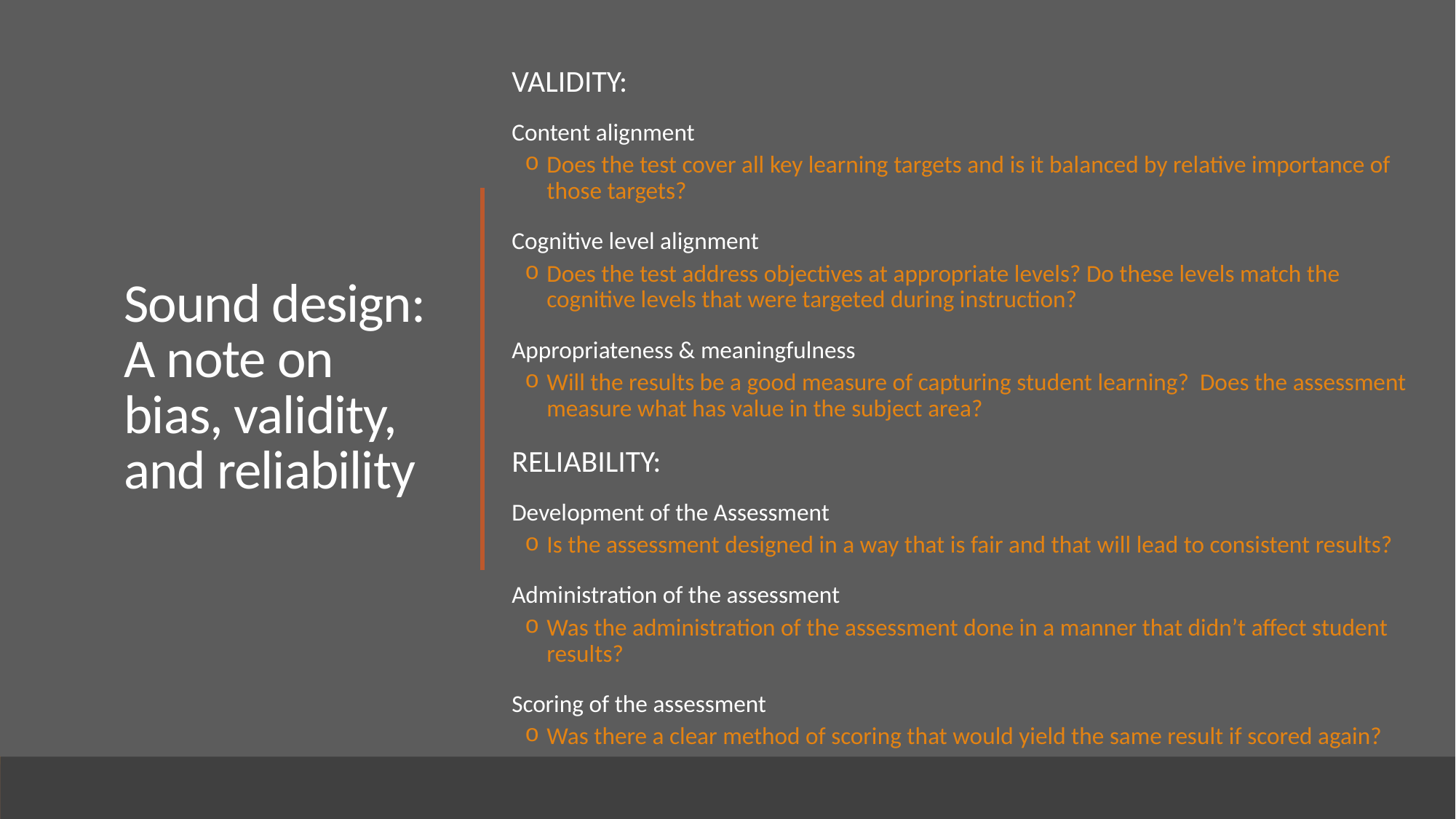

VALIDITY:
Content alignment
Does the test cover all key learning targets and is it balanced by relative importance of those targets?
Cognitive level alignment
Does the test address objectives at appropriate levels? Do these levels match the cognitive levels that were targeted during instruction?
Appropriateness & meaningfulness
Will the results be a good measure of capturing student learning?  Does the assessment measure what has value in the subject area?
RELIABILITY:
Development of the Assessment
Is the assessment designed in a way that is fair and that will lead to consistent results?
Administration of the assessment
Was the administration of the assessment done in a manner that didn’t affect student results?
Scoring of the assessment
Was there a clear method of scoring that would yield the same result if scored again?

# Sound design: A note on bias, validity, and reliability